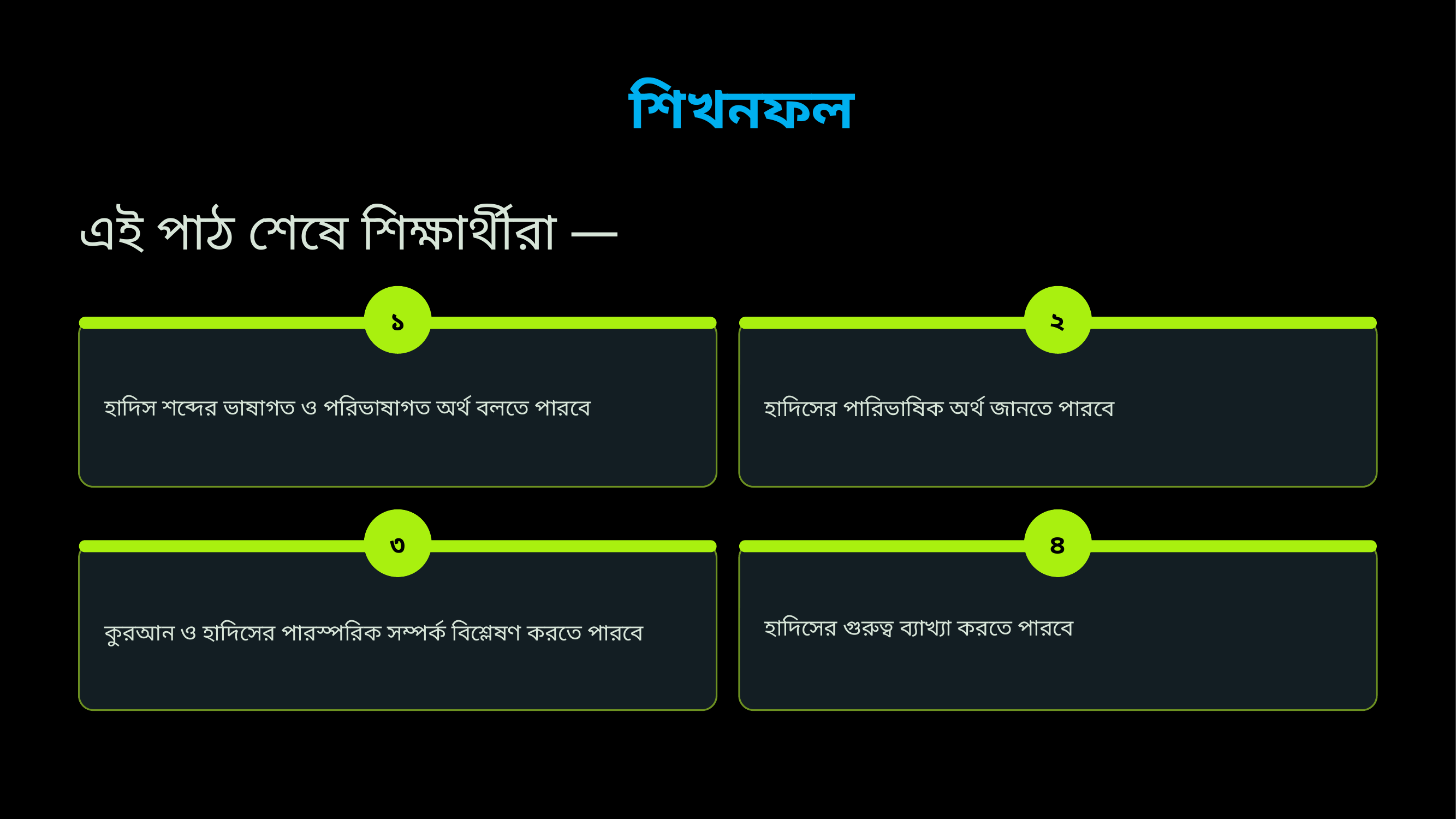

শিখনফল
এই পাঠ শেষে শিক্ষার্থীরা —

১
২

হাদিস শব্দের ভাষাগত ও পরিভাষাগত অর্থ বলতে পারবে
হাদিসের পারিভাষিক অর্থ জানতে পারবে

৩
৪

হাদিসের গুরুত্ব ব্যাখ্যা করতে পারবে
কুরআন ও হাদিসের পারস্পরিক সম্পর্ক বিশ্লেষণ করতে পারবে